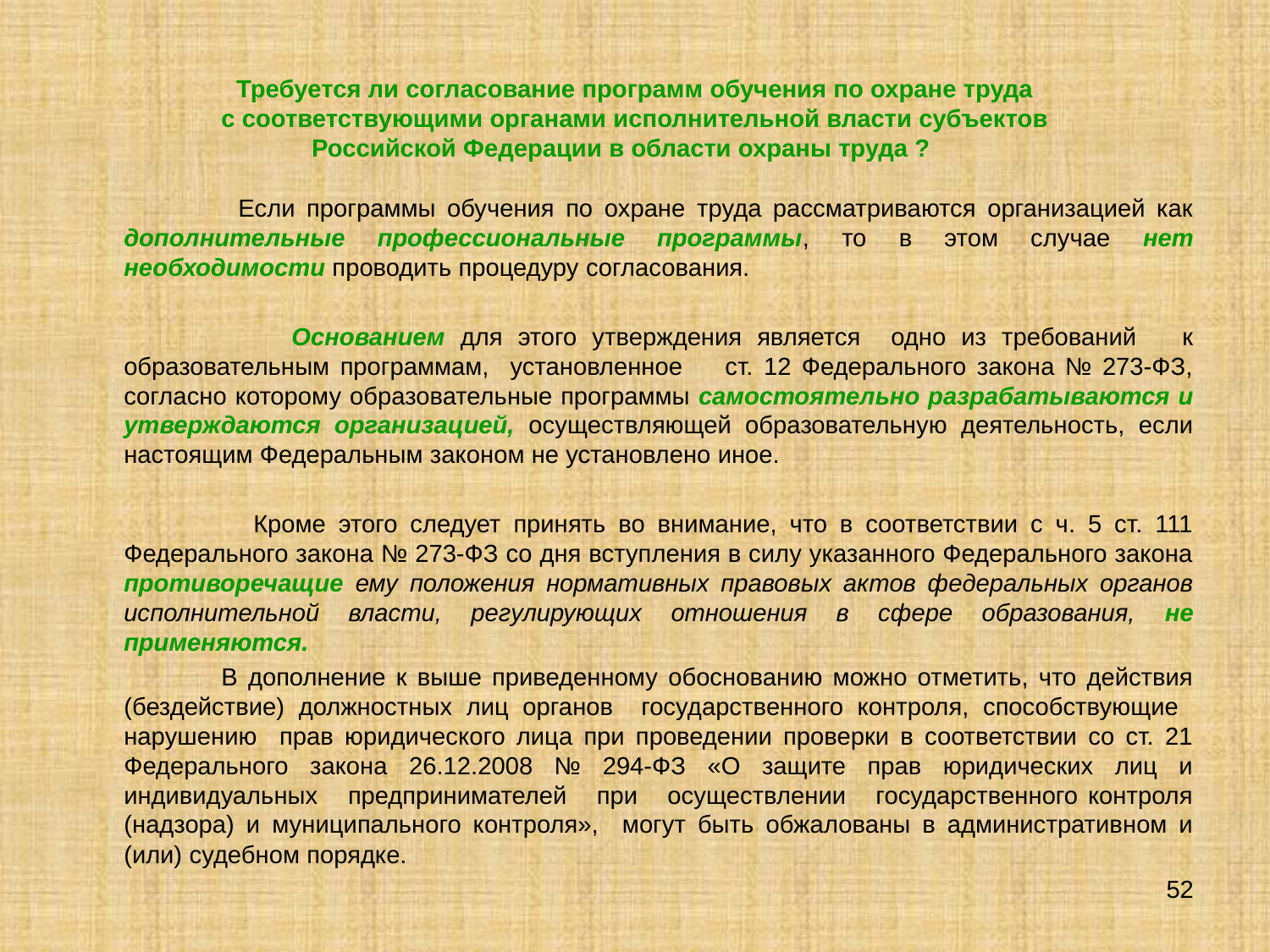

# Требуется ли согласование программ обучения по охране труда с соответствующими органами исполнительной власти субъектов Российской Федерации в области охраны труда ?
              Если программы обучения по охране труда рассматриваются организацией как дополнительные профессиональные программы, то в этом случае нет необходимости проводить процедуру согласования.

              Основанием для этого утверждения является  одно из требований   к образовательным программам,  установленное    ст. 12 Федерального закона № 273-ФЗ, согласно которому образовательные программы самостоятельно разрабатываются и утверждаются организацией, осуществляющей образовательную деятельность, если настоящим Федеральным законом не установлено иное.

              Кроме этого следует принять во внимание, что в соответствии с ч. 5 ст. 111 Федерального закона № 273-ФЗ со дня вступления в силу указанного Федерального закона противоречащие ему положения нормативных правовых актов федеральных органов исполнительной власти, регулирующих отношения в сфере образования, не применяются.
              В дополнение к выше приведенному обоснованию можно отметить, что действия (бездействие) должностных лиц органов  государственного контроля, способствующие  нарушению  прав юридического лица при проведении проверки в соответствии со ст. 21 Федерального закона 26.12.2008 № 294-ФЗ «О защите прав юридических лиц и индивидуальных   предпринимателей   при   осуществлении   государственного контроля (надзора) и муниципального контроля»,  могут быть обжалованы в административном и (или) судебном порядке.
52